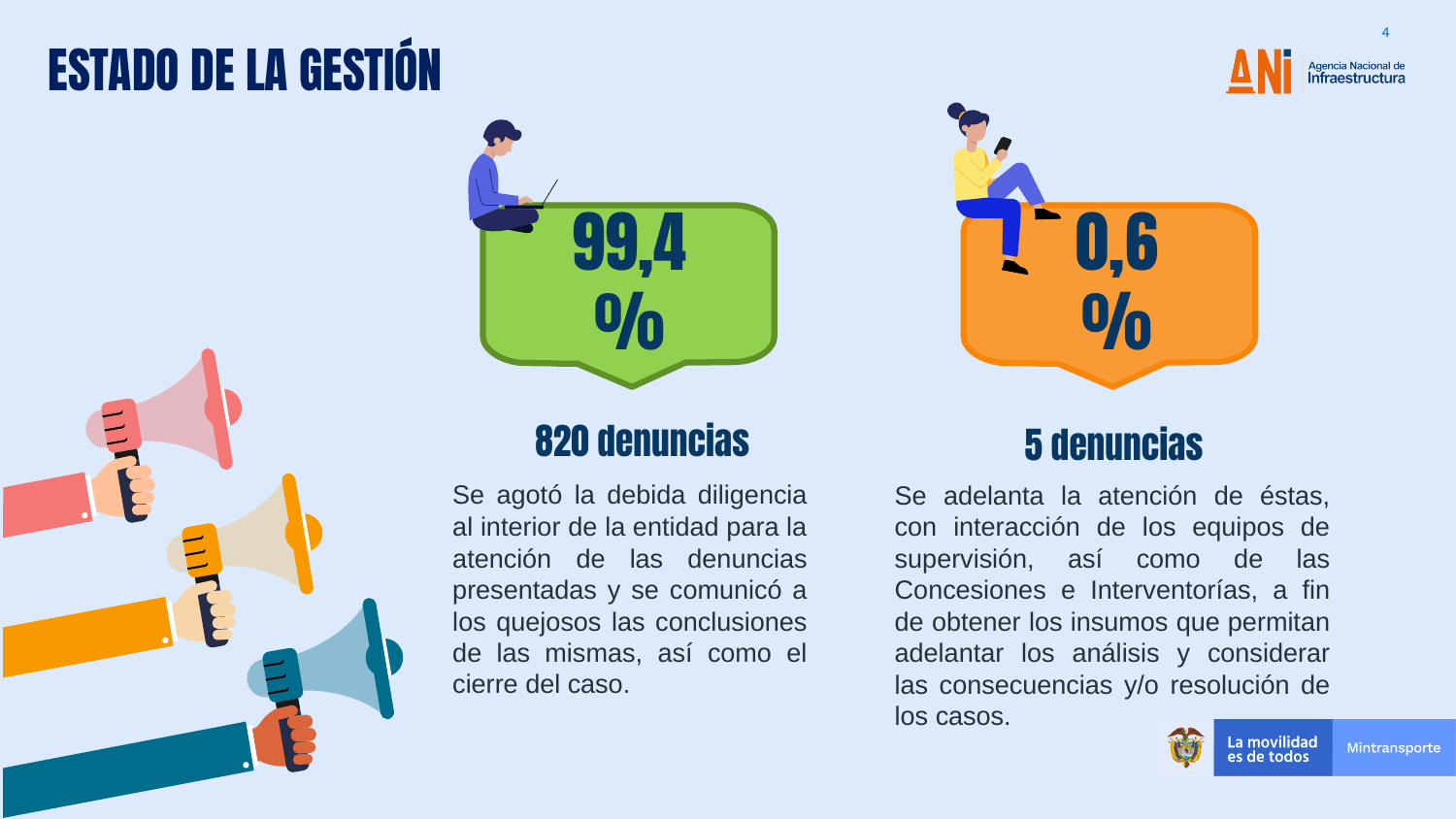

ESTADO DE LA GESTIÓN

0,6%
99,4%

820 denuncias
5 denuncias

Se agotó la debida diligencia al interior de la entidad para la atención de las denuncias presentadas y se comunicó a los quejosos las conclusiones de las mismas, así como el cierre del caso.
Se adelanta la atención de éstas, con interacción de los equipos de supervisión, así como de las Concesiones e Interventorías, a fin de obtener los insumos que permitan adelantar los análisis y considerar las consecuencias y/o resolución de los casos.